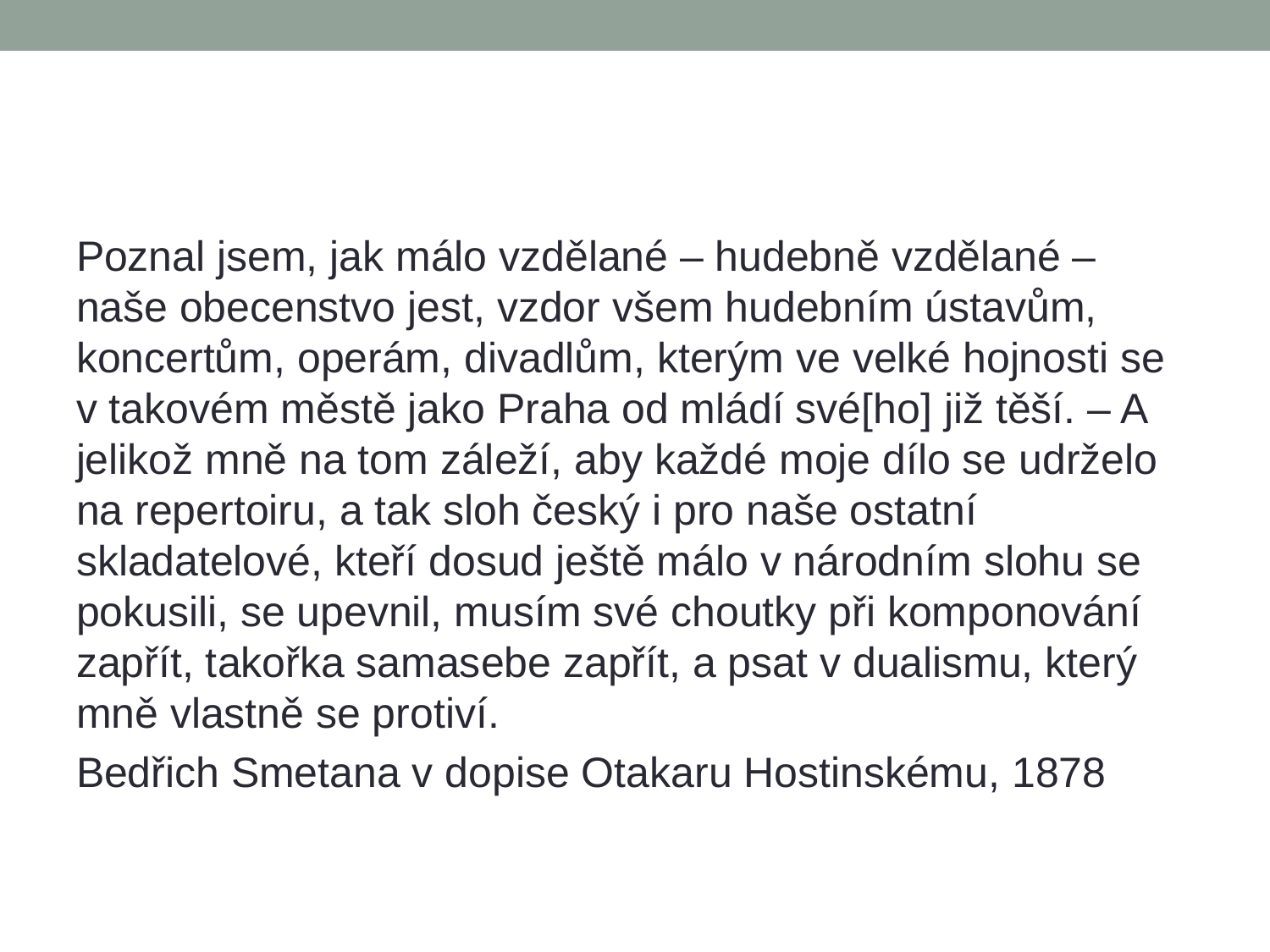

#
Poznal jsem, jak málo vzdělané – hudebně vzdělané – naše obecenstvo jest, vzdor všem hudebním ústavům, koncertům, operám, divadlům, kterým ve velké hojnosti se v takovém městě jako Praha od mládí své[ho] již těší. – A jelikož mně na tom záleží, aby každé moje dílo se udrželo na repertoiru, a tak sloh český i pro naše ostatní skladatelové, kteří dosud ještě málo v národním slohu se pokusili, se upevnil, musím své choutky při komponování zapřít, takořka samasebe zapřít, a psat v dualismu, který mně vlastně se protiví.
Bedřich Smetana v dopise Otakaru Hostinskému, 1878